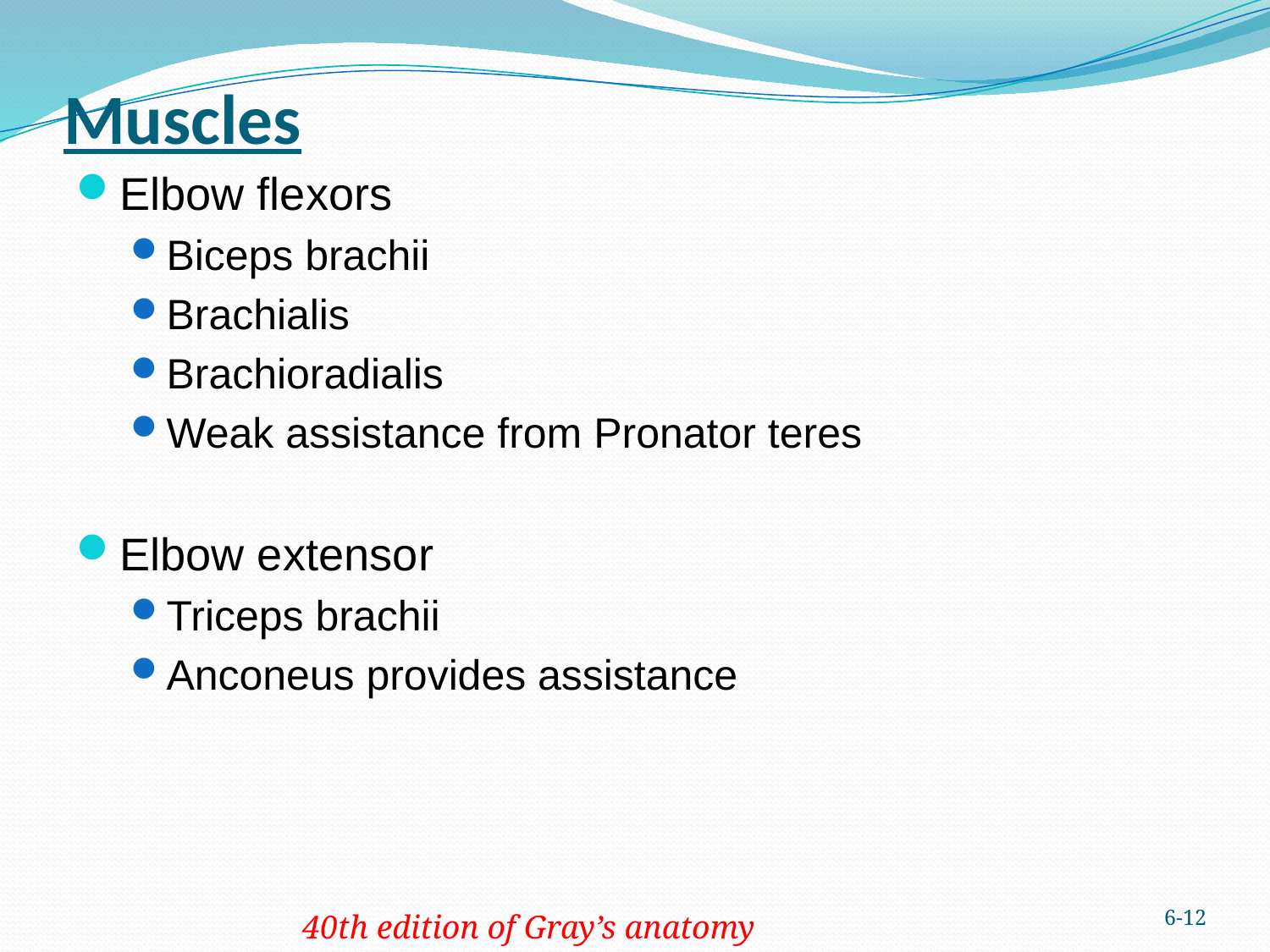

# Muscles
Elbow flexors
Biceps brachii
Brachialis
Brachioradialis
Weak assistance from Pronator teres

Elbow extensor
Triceps brachii
Anconeus provides assistance
6-12
40th edition of Gray’s anatomy